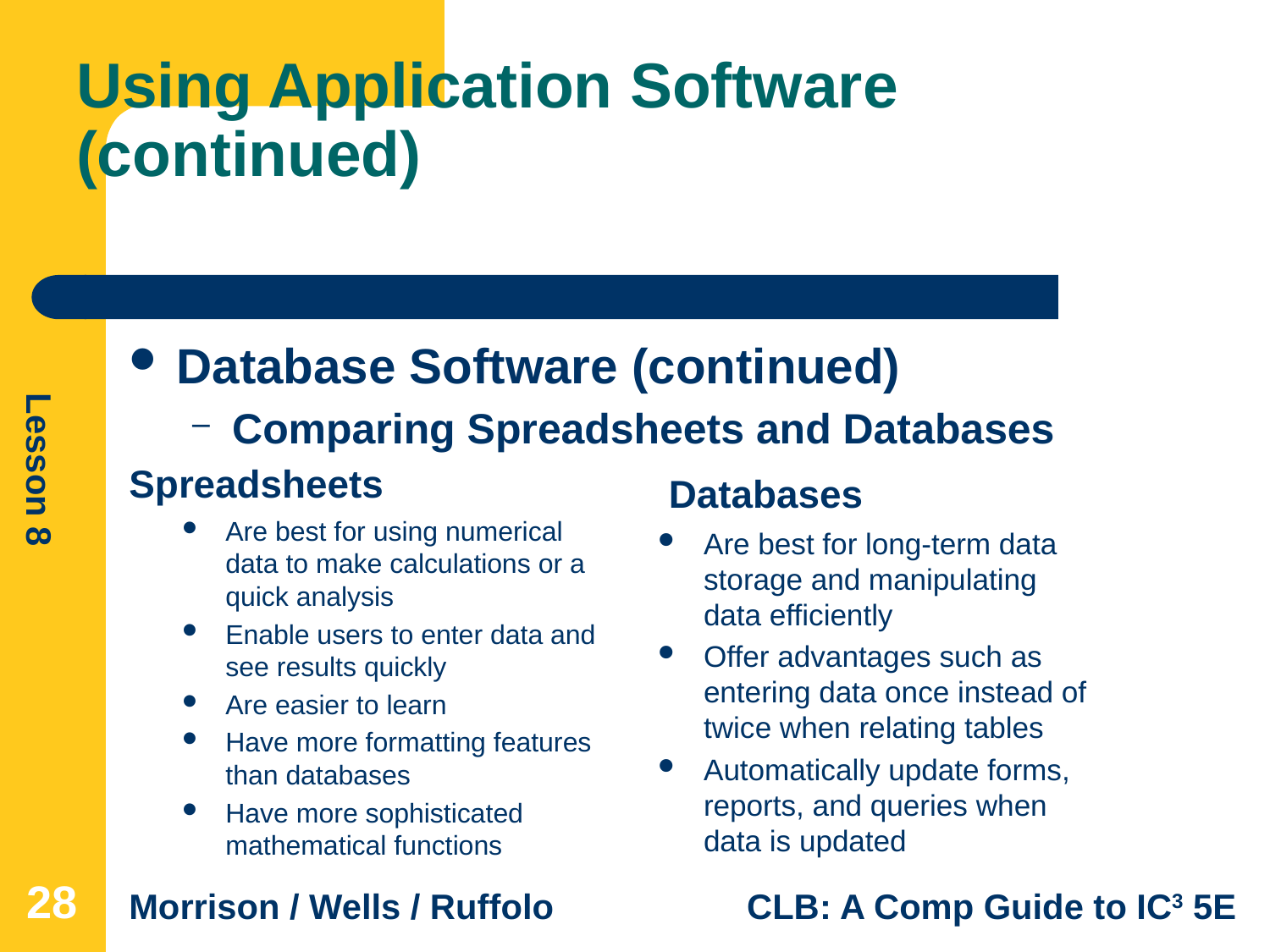

# Using Application Software (continued)
Database Software (continued)
Comparing Spreadsheets and Databases
Spreadsheets
Databases
Are best for using numerical data to make calculations or a quick analysis
Enable users to enter data and see results quickly
Are easier to learn
Have more formatting features than databases
Have more sophisticated mathematical functions
Are best for long-term data storage and manipulating data efficiently
Offer advantages such as entering data once instead of twice when relating tables
Automatically update forms, reports, and queries when data is updated
28